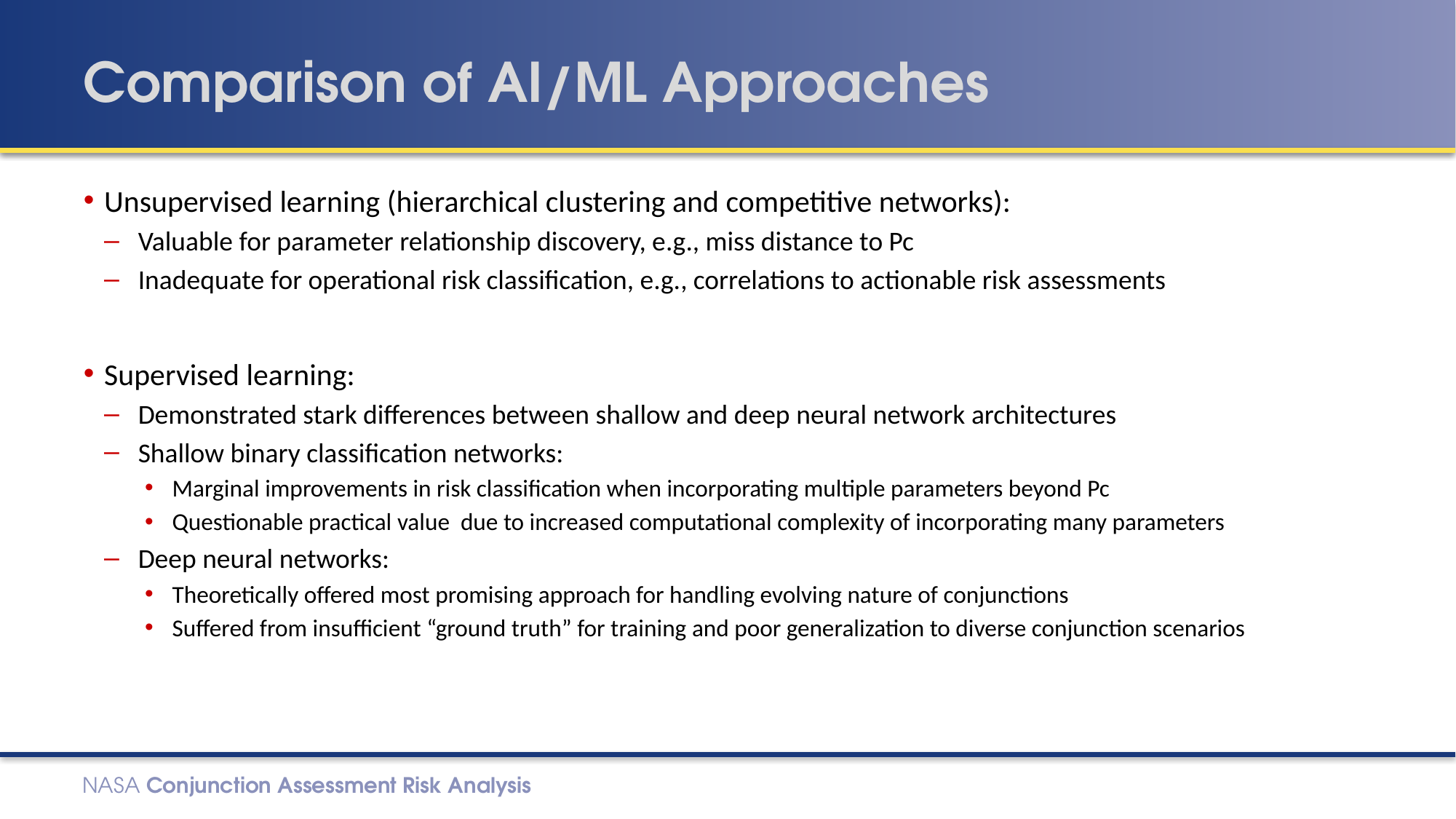

# Comparison of AI/ML Approaches
Unsupervised learning (hierarchical clustering and competitive networks):
Valuable for parameter relationship discovery, e.g., miss distance to Pc
Inadequate for operational risk classification, e.g., correlations to actionable risk assessments

Supervised learning:
Demonstrated stark differences between shallow and deep neural network architectures
Shallow binary classification networks:
Marginal improvements in risk classification when incorporating multiple parameters beyond Pc
Questionable practical value  due to increased computational complexity of incorporating many parameters
Deep neural networks:
Theoretically offered most promising approach for handling evolving nature of conjunctions
Suffered from insufficient “ground truth” for training and poor generalization to diverse conjunction scenarios